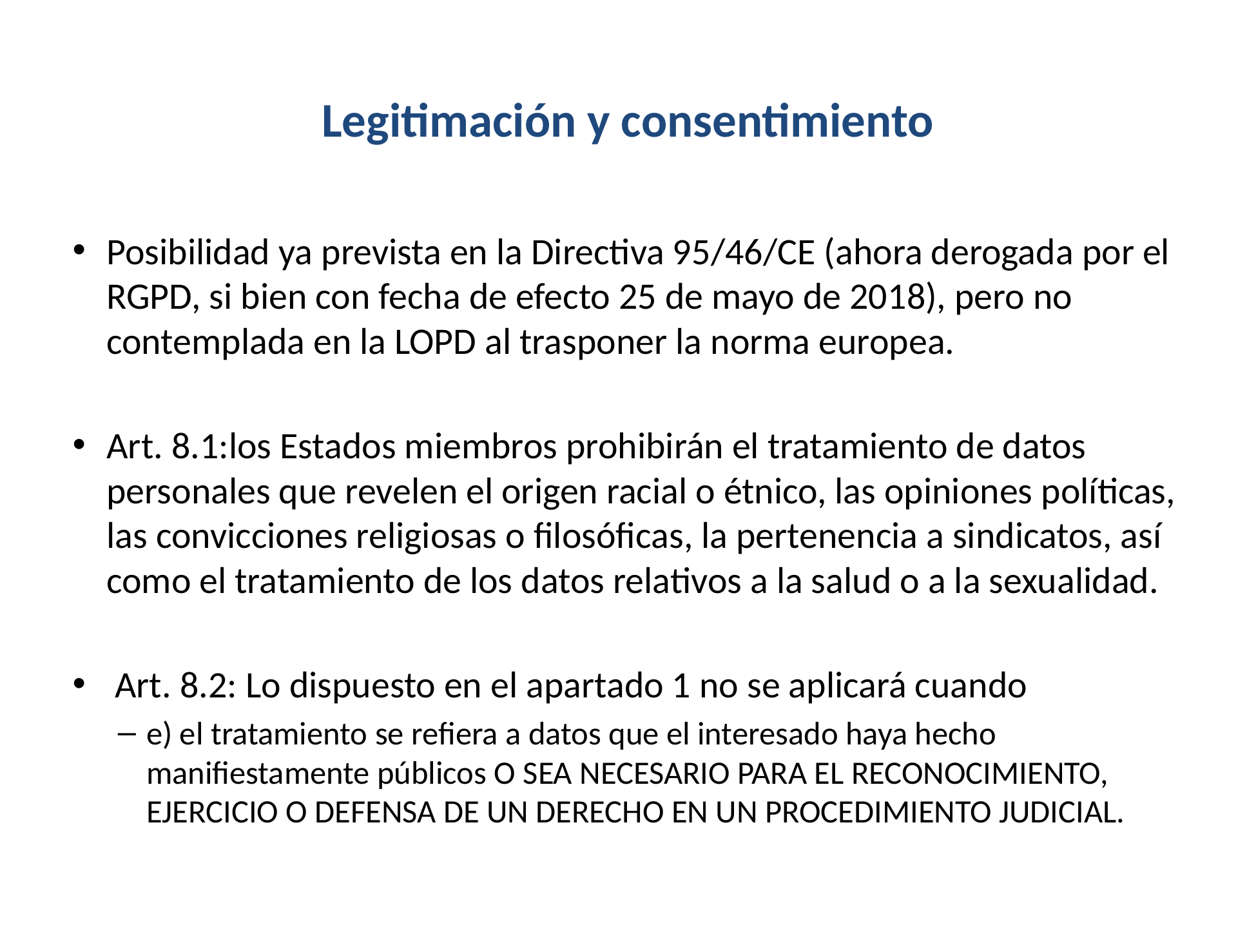

# Legitimación y consentimiento
Posibilidad ya prevista en la Directiva 95/46/CE (ahora derogada por el RGPD, si bien con fecha de efecto 25 de mayo de 2018), pero no contemplada en la LOPD al trasponer la norma europea.

Art. 8.1:los Estados miembros prohibirán el tratamiento de datos personales que revelen el origen racial o étnico, las opiniones políticas, las convicciones religiosas o filosóficas, la pertenencia a sindicatos, así como el tratamiento de los datos relativos a la salud o a la sexualidad.

 Art. 8.2: Lo dispuesto en el apartado 1 no se aplicará cuando
e) el tratamiento se refiera a datos que el interesado haya hecho manifiestamente públicos O SEA NECESARIO PARA EL RECONOCIMIENTO, EJERCICIO O DEFENSA DE UN DERECHO EN UN PROCEDIMIENTO JUDICIAL.